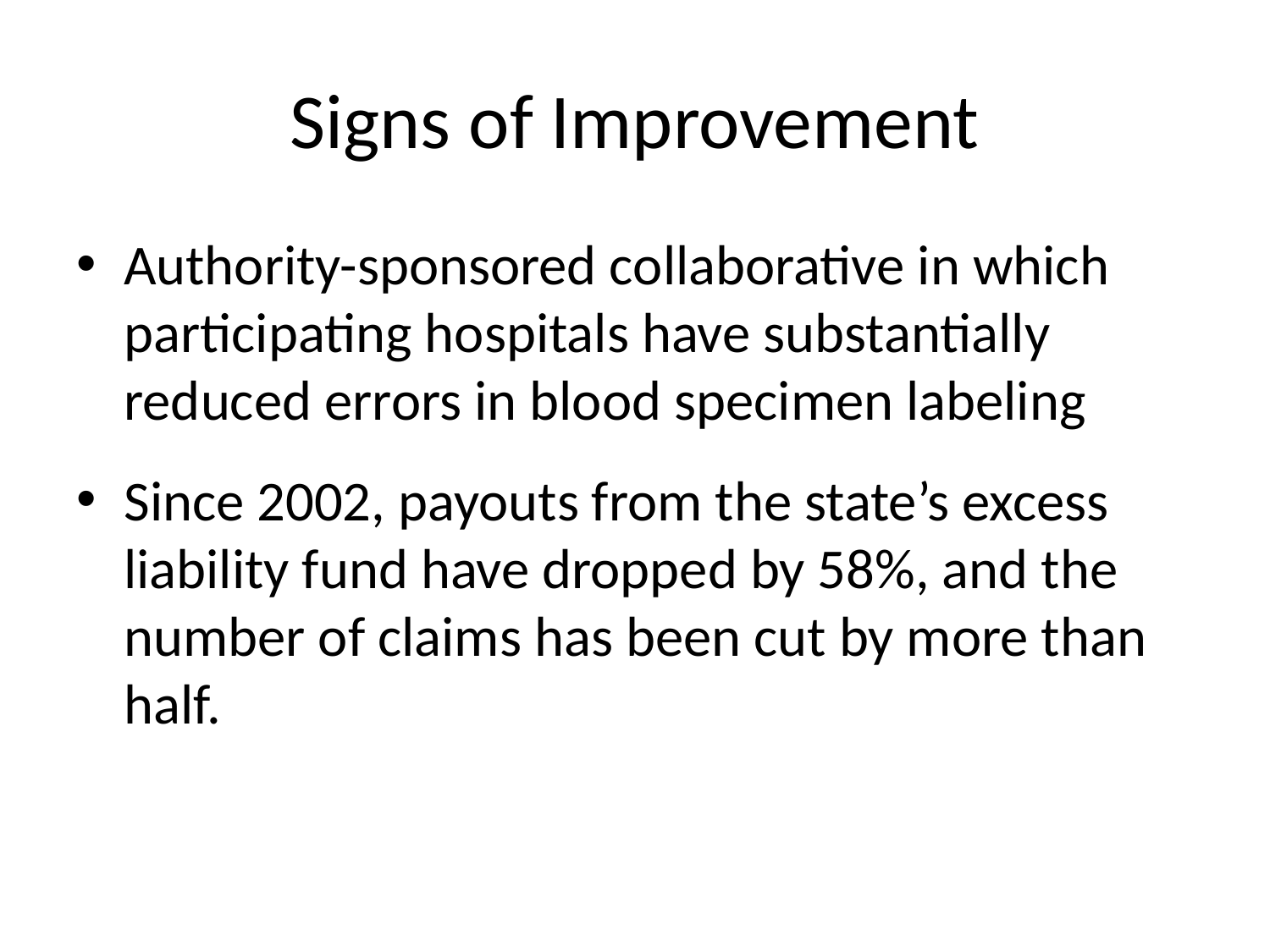

# Signs of Improvement
Authority-sponsored collaborative in which participating hospitals have substantially reduced errors in blood specimen labeling
Since 2002, payouts from the state’s excess liability fund have dropped by 58%, and the number of claims has been cut by more than half.